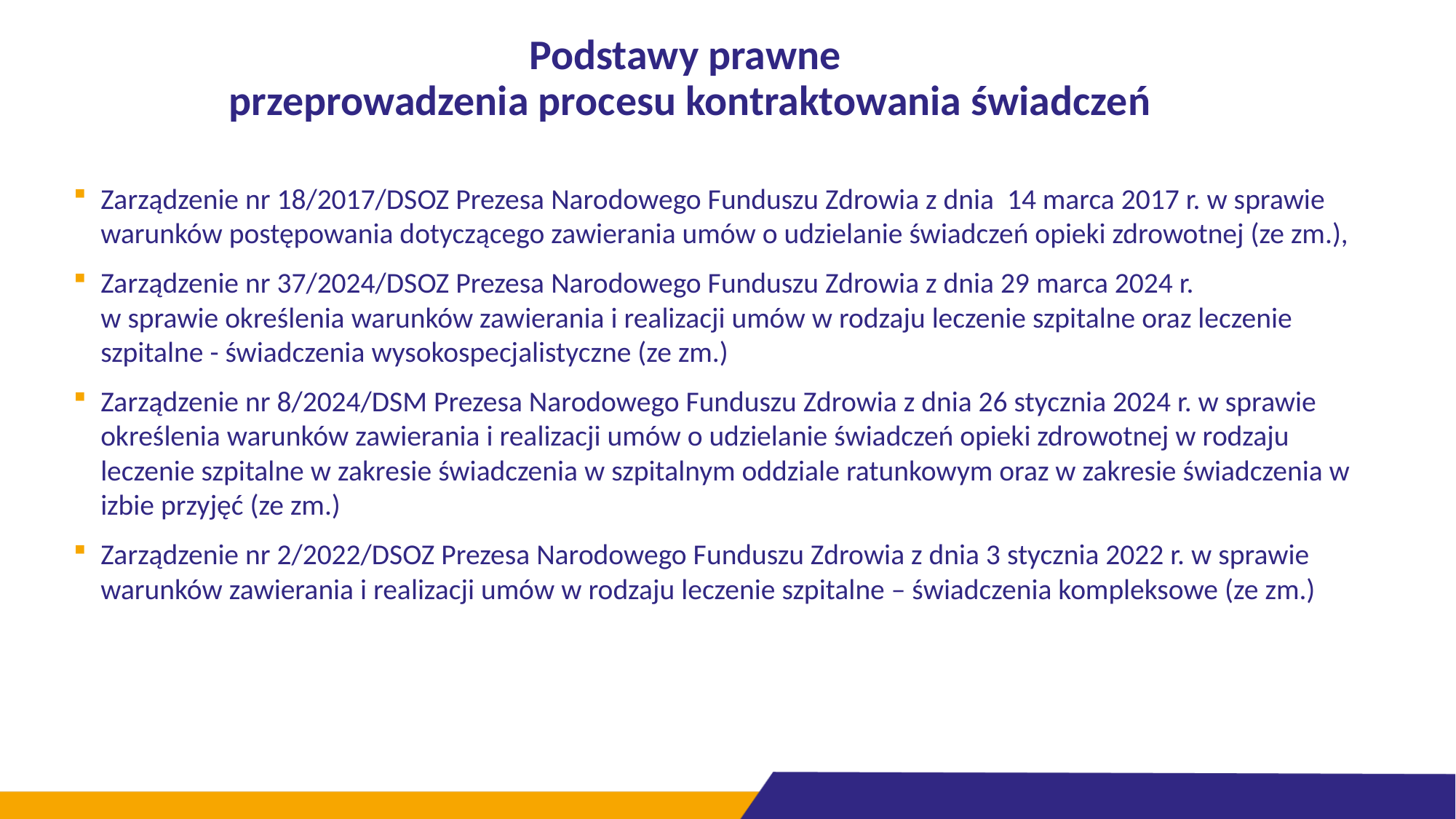

# Podstawy prawne przeprowadzenia procesu kontraktowania świadczeń
Zarządzenie nr 18/2017/DSOZ Prezesa Narodowego Funduszu Zdrowia z dnia  14 marca 2017 r. w sprawie warunków postępowania dotyczącego zawierania umów o udzielanie świadczeń opieki zdrowotnej (ze zm.),
Zarządzenie nr 37/2024/DSOZ Prezesa Narodowego Funduszu Zdrowia z dnia 29 marca 2024 r.
w sprawie określenia warunków zawierania i realizacji umów w rodzaju leczenie szpitalne oraz leczenie szpitalne - świadczenia wysokospecjalistyczne (ze zm.)
Zarządzenie nr 8/2024/DSM Prezesa Narodowego Funduszu Zdrowia z dnia 26 stycznia 2024 r. w sprawie określenia warunków zawierania i realizacji umów o udzielanie świadczeń opieki zdrowotnej w rodzaju leczenie szpitalne w zakresie świadczenia w szpitalnym oddziale ratunkowym oraz w zakresie świadczenia w izbie przyjęć (ze zm.)
Zarządzenie nr 2/2022/DSOZ Prezesa Narodowego Funduszu Zdrowia z dnia 3 stycznia 2022 r. w sprawie warunków zawierania i realizacji umów w rodzaju leczenie szpitalne – świadczenia kompleksowe (ze zm.)